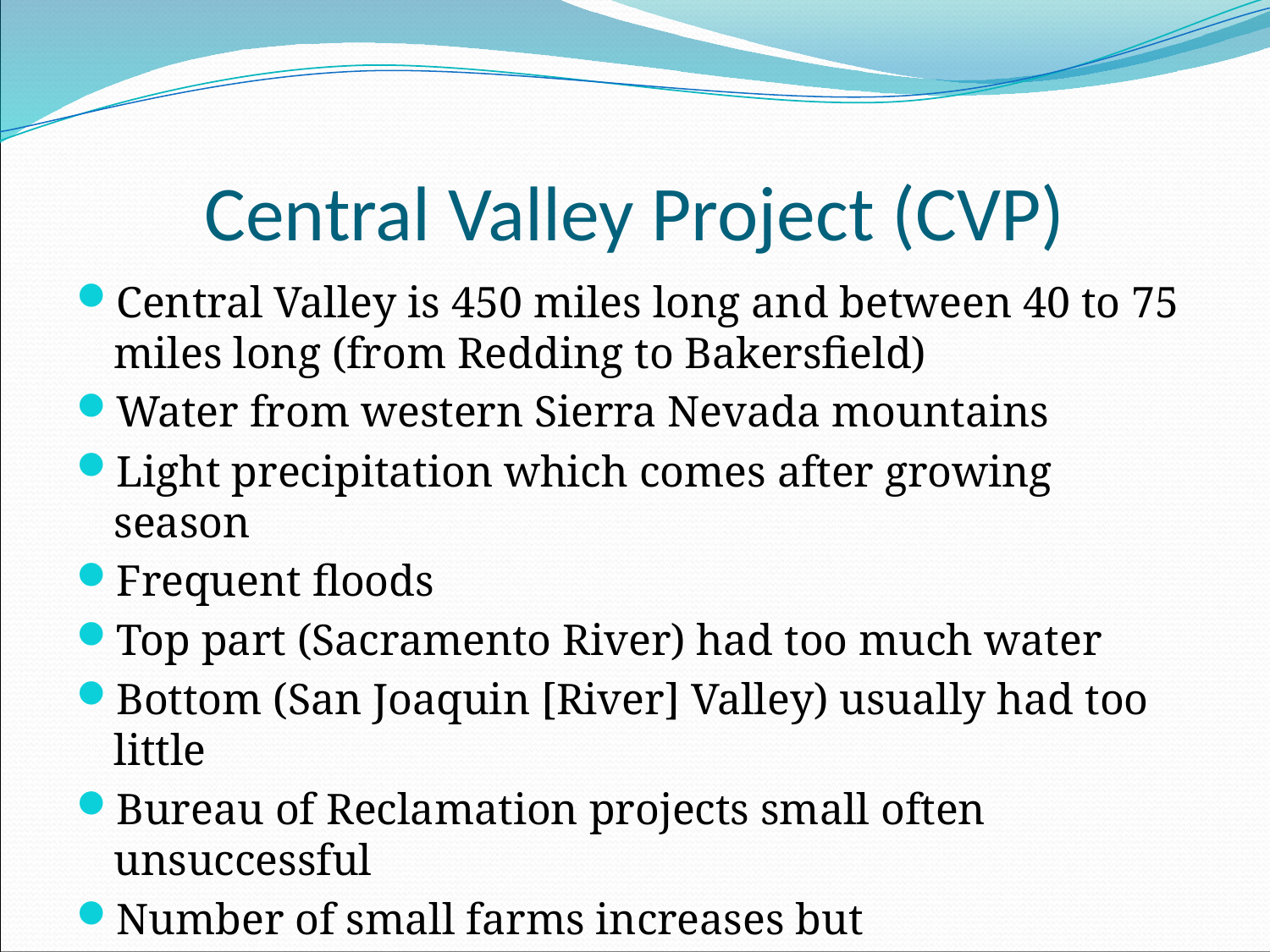

# Central Valley Project (CVP)
Central Valley is 450 miles long and between 40 to 75 miles long (from Redding to Bakersfield)
Water from western Sierra Nevada mountains
Light precipitation which comes after growing season
Frequent floods
Top part (Sacramento River) had too much water
Bottom (San Joaquin [River] Valley) usually had too little
Bureau of Reclamation projects small often unsuccessful
Number of small farms increases but
Three California bond issues in 1920’s fail to fund project